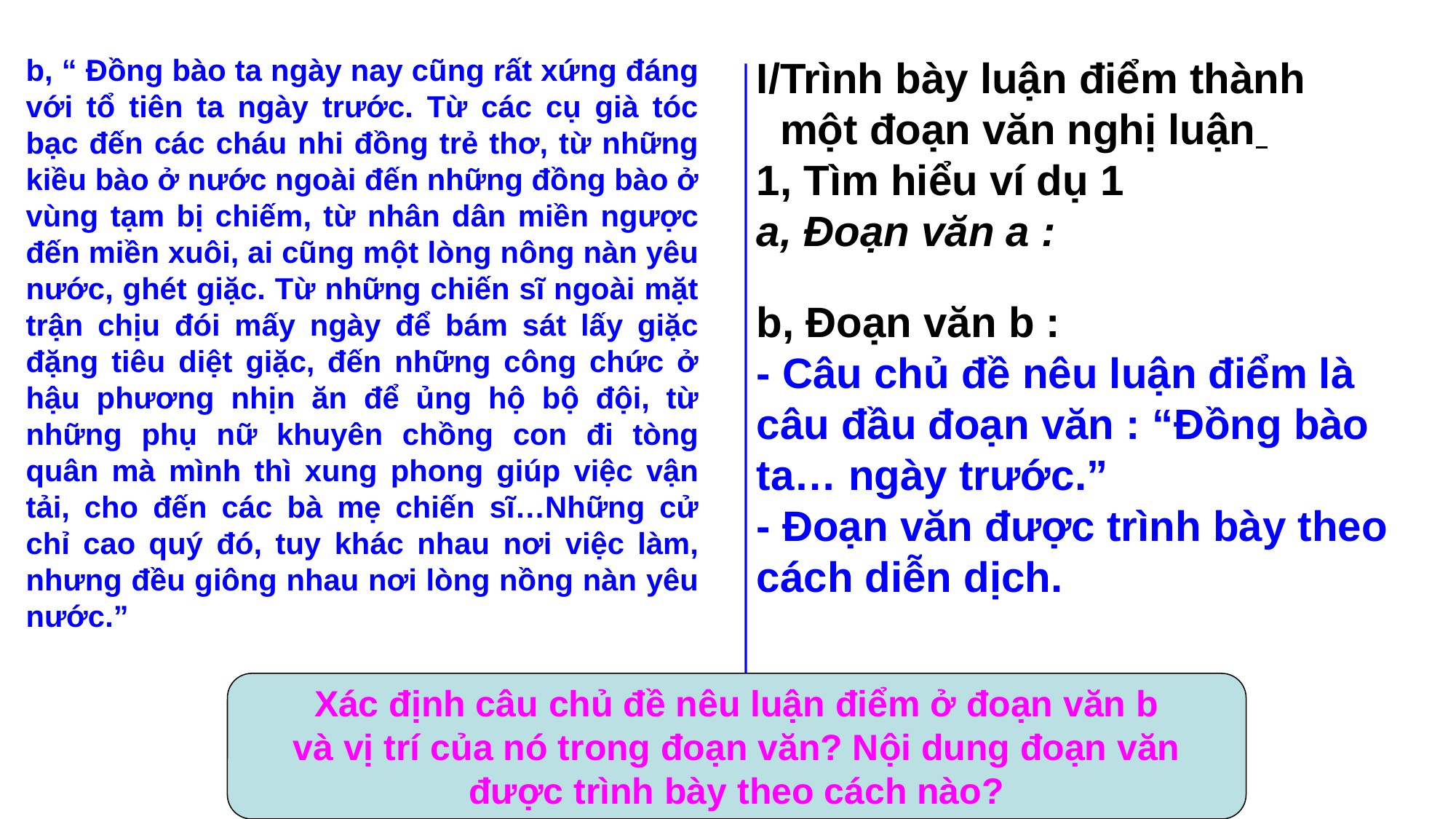

b, “ Đồng bào ta ngày nay cũng rất xứng đáng với tổ tiên ta ngày trước. Từ các cụ già tóc bạc đến các cháu nhi đồng trẻ thơ, từ những kiều bào ở nước ngoài đến những đồng bào ở vùng tạm bị chiếm, từ nhân dân miền ngược đến miền xuôi, ai cũng một lòng nông nàn yêu nước, ghét giặc. Từ những chiến sĩ ngoài mặt trận chịu đói mấy ngày để bám sát lấy giặc đặng tiêu diệt giặc, đến những công chức ở hậu phương nhịn ăn để ủng hộ bộ đội, từ những phụ nữ khuyên chồng con đi tòng quân mà mình thì xung phong giúp việc vận tải, cho đến các bà mẹ chiến sĩ…Những cử chỉ cao quý đó, tuy khác nhau nơi việc làm, nhưng đều giông nhau nơi lòng nồng nàn yêu nước.”
I/Trình bày luận điểm thành
  một đoạn văn nghị luận
1, Tìm hiểu ví dụ 1
a, Đoạn văn a :

b, Đoạn văn b :
- Câu chủ đề nêu luận điểm là câu đầu đoạn văn : “Đồng bào ta… ngày trước.”
- Đoạn văn được trình bày theo cách diễn dịch.
Xác định câu chủ đề nêu luận điểm ở đoạn văn b
 và vị trí của nó trong đoạn văn? Nội dung đoạn văn
được trình bày theo cách nào?